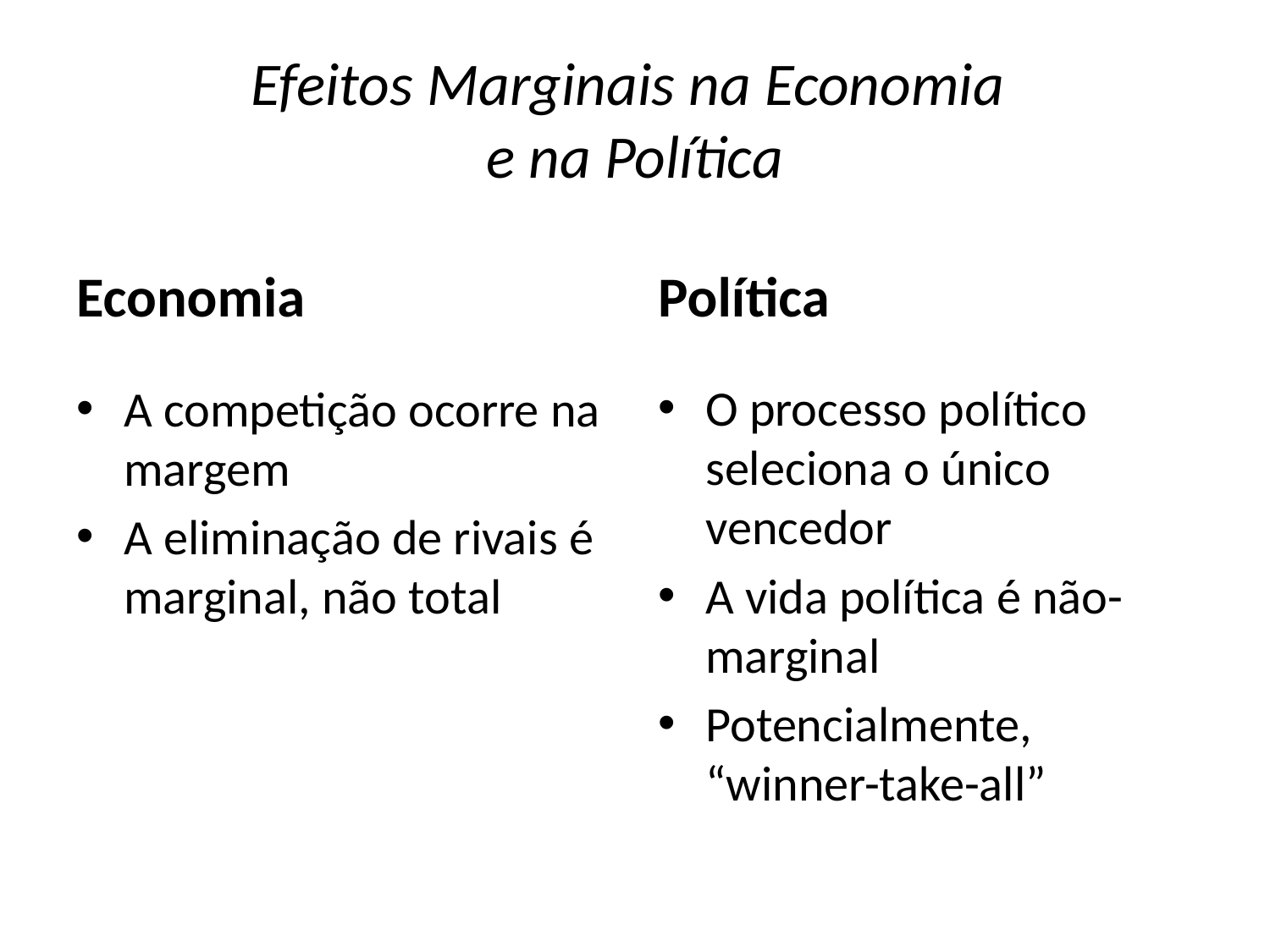

# Efeitos Marginais na Economia e na Política
Economia
Política

A competição ocorre na margem
A eliminação de rivais é marginal, não total

O processo político seleciona o único vencedor
A vida política é não-marginal
Potencialmente, “winner-take-all”